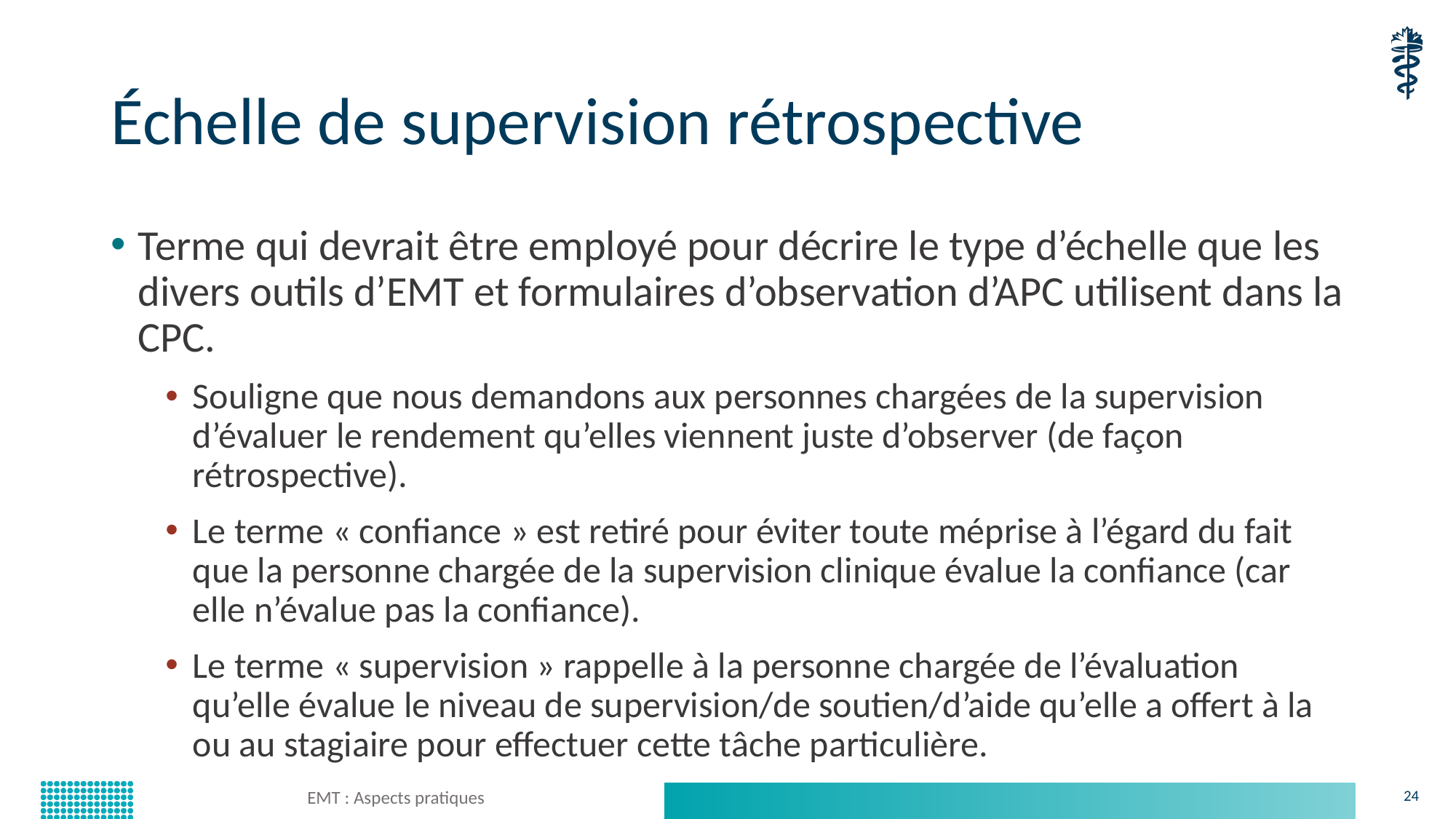

# Échelle de supervision rétrospective
Terme qui devrait être employé pour décrire le type d’échelle que les divers outils d’EMT et formulaires d’observation d’APC utilisent dans la CPC.
Souligne que nous demandons aux personnes chargées de la supervision d’évaluer le rendement qu’elles viennent juste d’observer (de façon rétrospective).
Le terme « confiance » est retiré pour éviter toute méprise à l’égard du fait que la personne chargée de la supervision clinique évalue la confiance (car elle n’évalue pas la confiance).
Le terme « supervision » rappelle à la personne chargée de l’évaluation qu’elle évalue le niveau de supervision/de soutien/d’aide qu’elle a offert à la ou au stagiaire pour effectuer cette tâche particulière.
EMT : Aspects pratiques
24